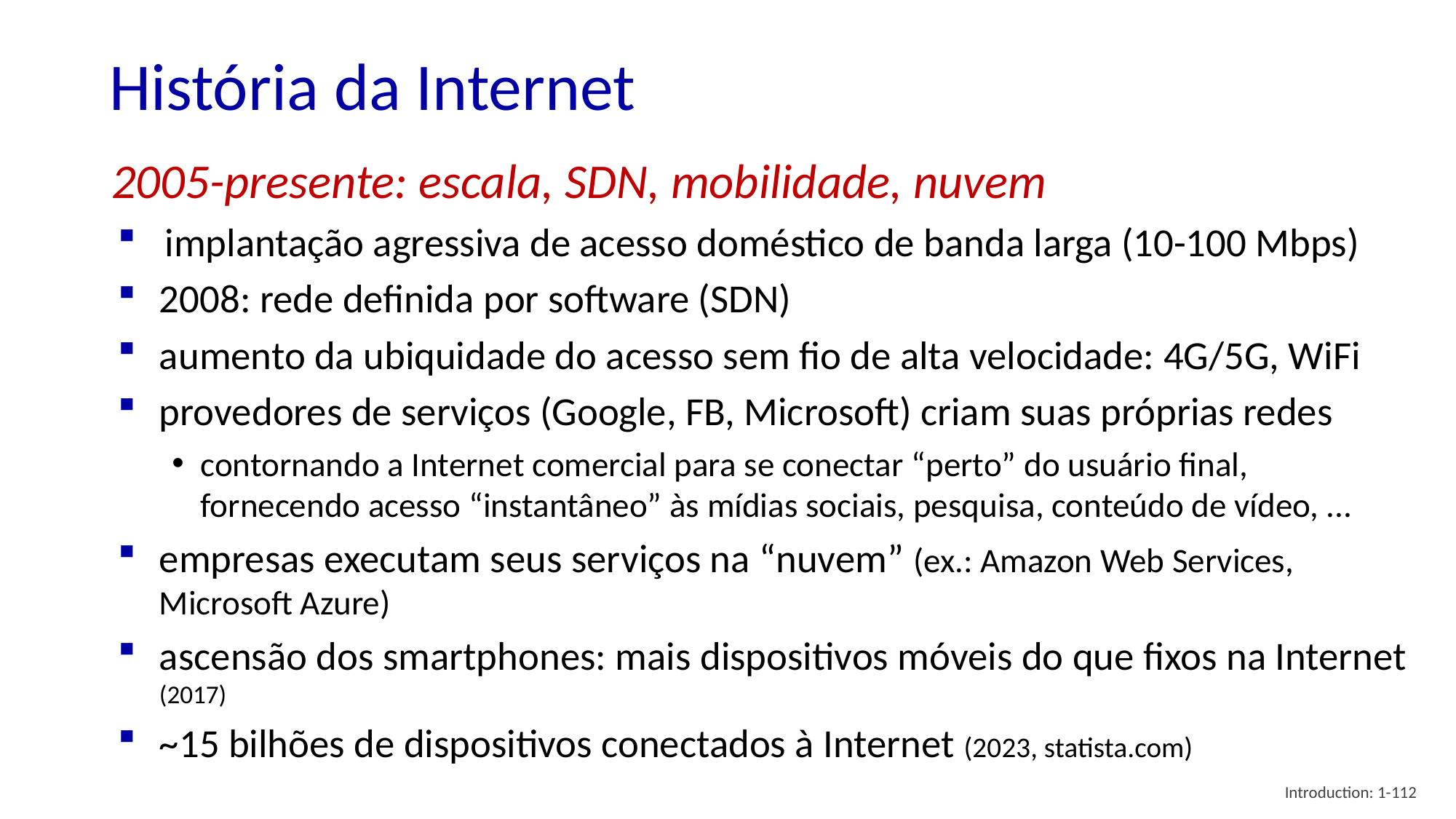

# História da Internet
2005-presente: escala, SDN, mobilidade, nuvem
implantação agressiva de acesso doméstico de banda larga (10-100 Mbps)
2008: rede definida por software (SDN)
aumento da ubiquidade do acesso sem fio de alta velocidade: 4G/5G, WiFi
provedores de serviços (Google, FB, Microsoft) criam suas próprias redes
contornando a Internet comercial para se conectar “perto” do usuário final, fornecendo acesso “instantâneo” às mídias sociais, pesquisa, conteúdo de vídeo, ...
empresas executam seus serviços na “nuvem” (ex.: Amazon Web Services, Microsoft Azure)
ascensão dos smartphones: mais dispositivos móveis do que fixos na Internet (2017)
~15 bilhões de dispositivos conectados à Internet (2023, statista.com)

Introduction: 1-112